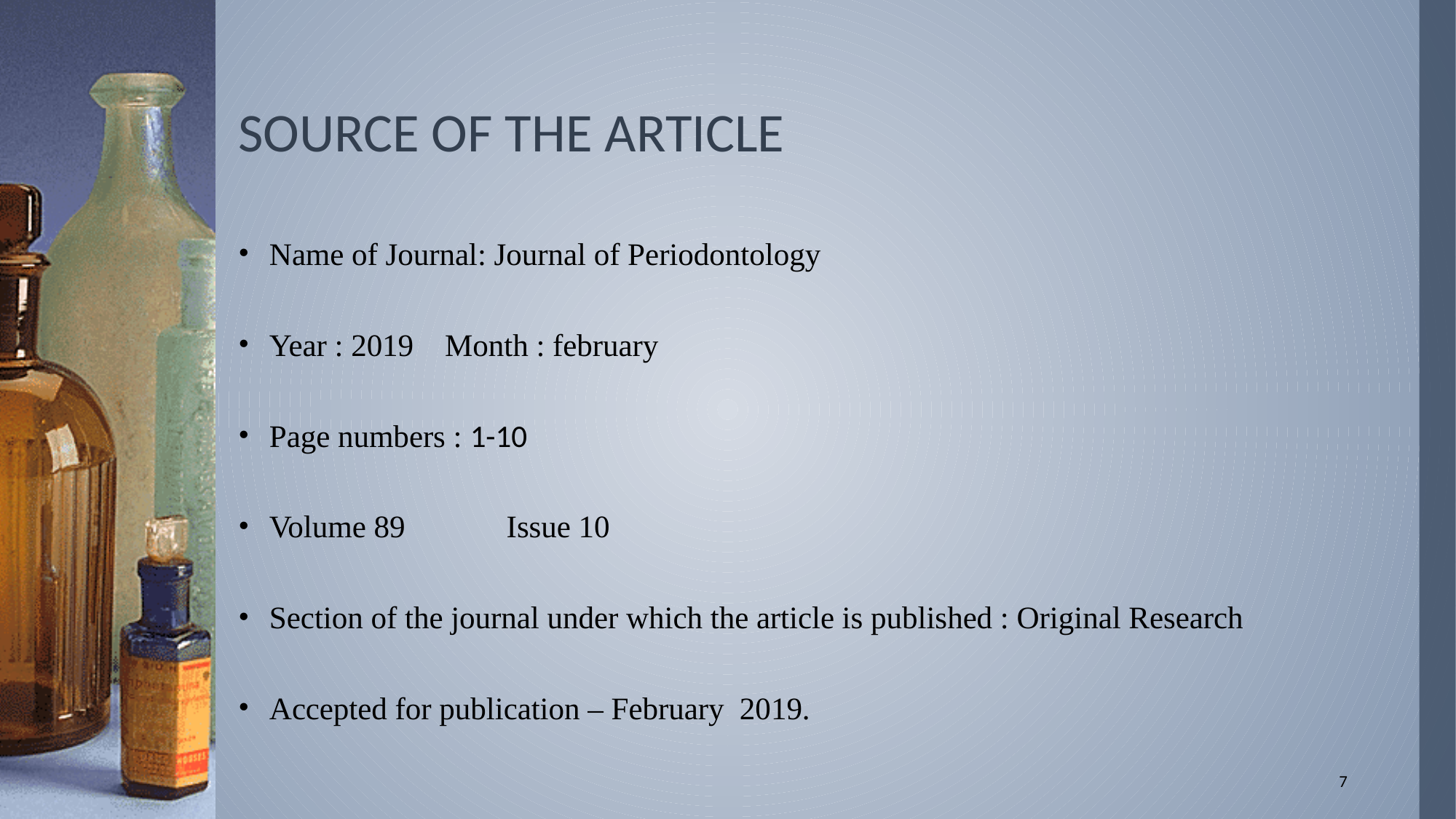

# SOURCE OF THE ARTICLE
Name of Journal: Journal of Periodontology
Year : 2019    Month : february
Page numbers : 1-10
Volume 89             Issue 10
Section of the journal under which the article is published : Original Research
Accepted for publication – February  2019.

7